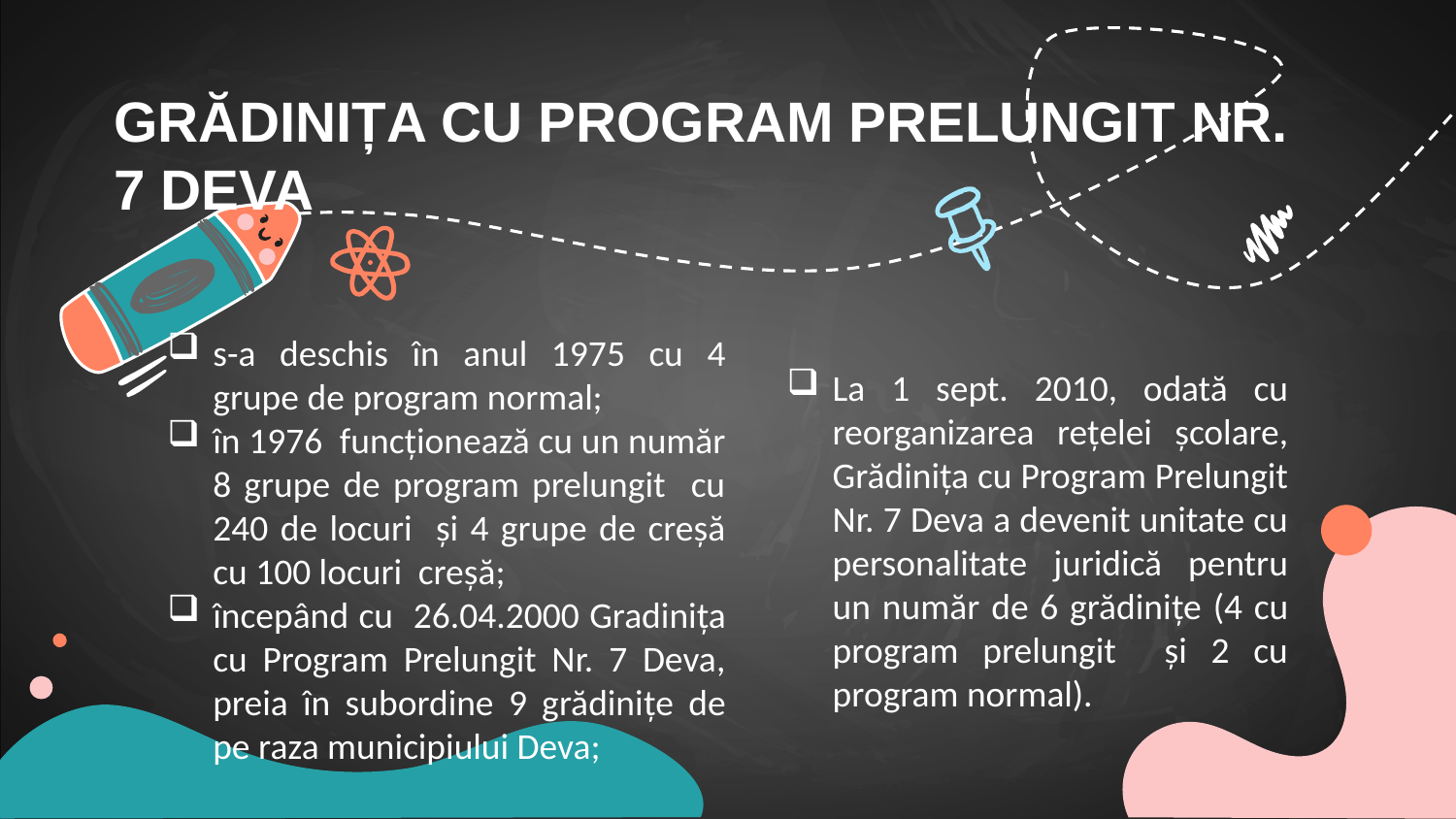

GRĂDINIȚA CU PROGRAM PRELUNGIT NR. 7 DEVA

s-a deschis în anul 1975 cu 4 grupe de program normal;
în 1976  funcționează cu un număr 8 grupe de program prelungit  cu 240 de locuri  şi 4 grupe de creşă cu 100 locuri  creşă;
începând cu  26.04.2000 Gradiniţa cu Program Prelungit Nr. 7 Deva, preia în subordine 9 grădiniţe de pe raza municipiului Deva;

La 1 sept. 2010, odată cu reorganizarea reţelei şcolare, Grădiniţa cu Program Prelungit Nr. 7 Deva a devenit unitate cu personalitate juridică pentru un număr de 6 grădiniţe (4 cu program prelungit  şi 2 cu program normal).